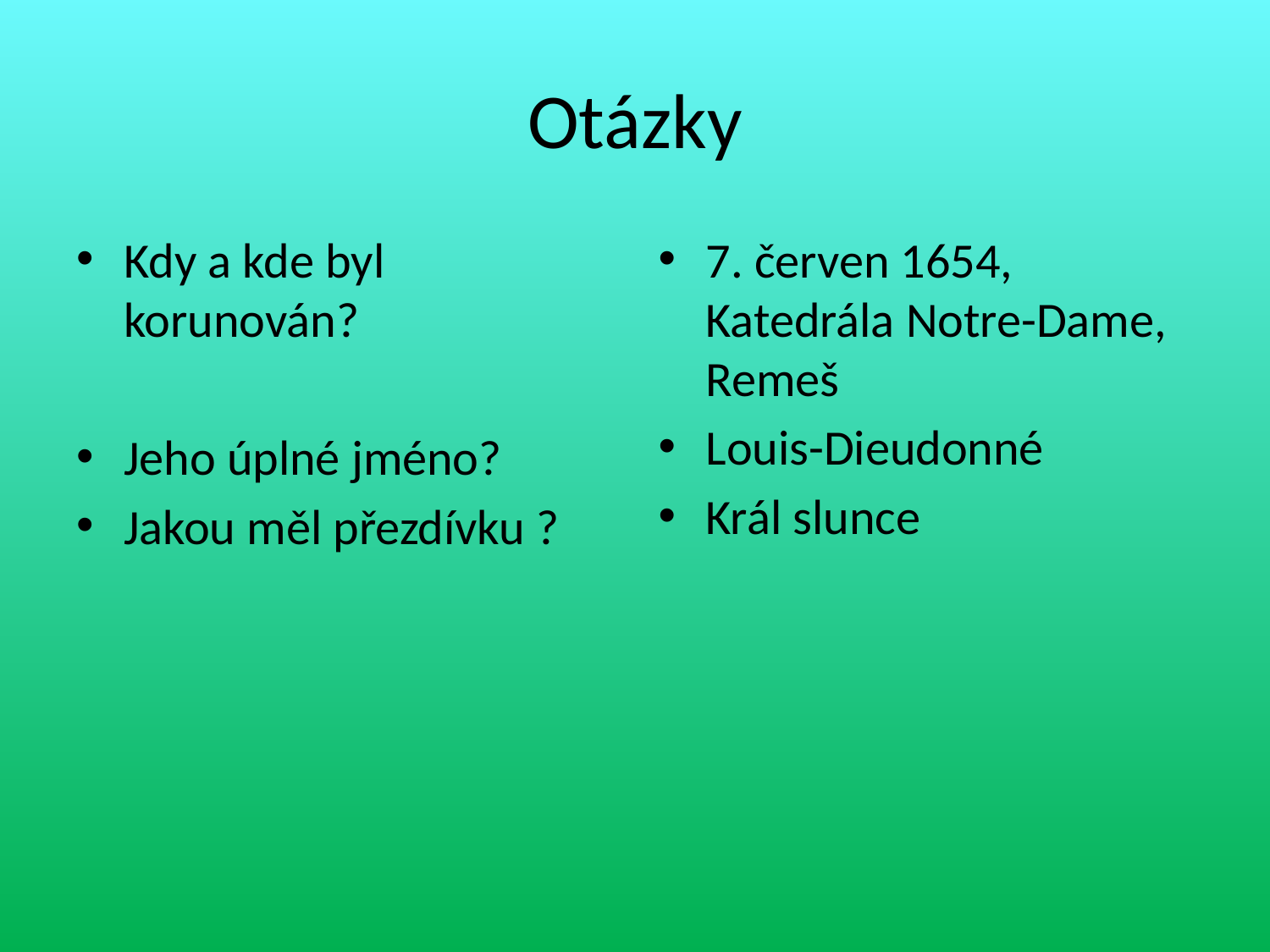

# Otázky
Kdy a kde byl korunován?

Jeho úplné jméno?
Jakou měl přezdívku ?

7. červen 1654, Katedrála Notre-Dame, Remeš
Louis-Dieudonné
Král slunce